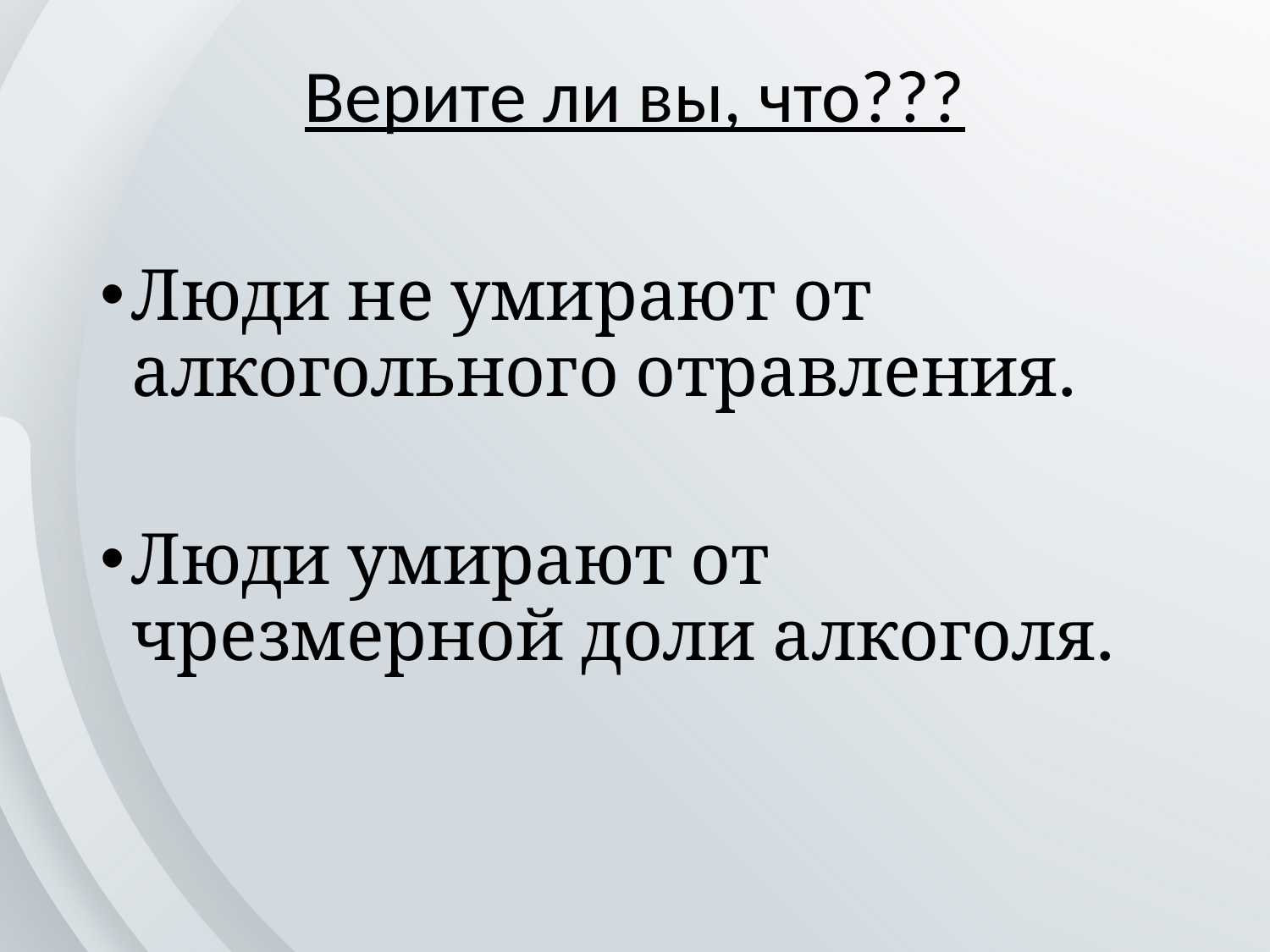

# Верите ли вы, что???
Люди не умирают от алкогольного отравления.

Люди умирают от чрезмерной доли алкоголя.